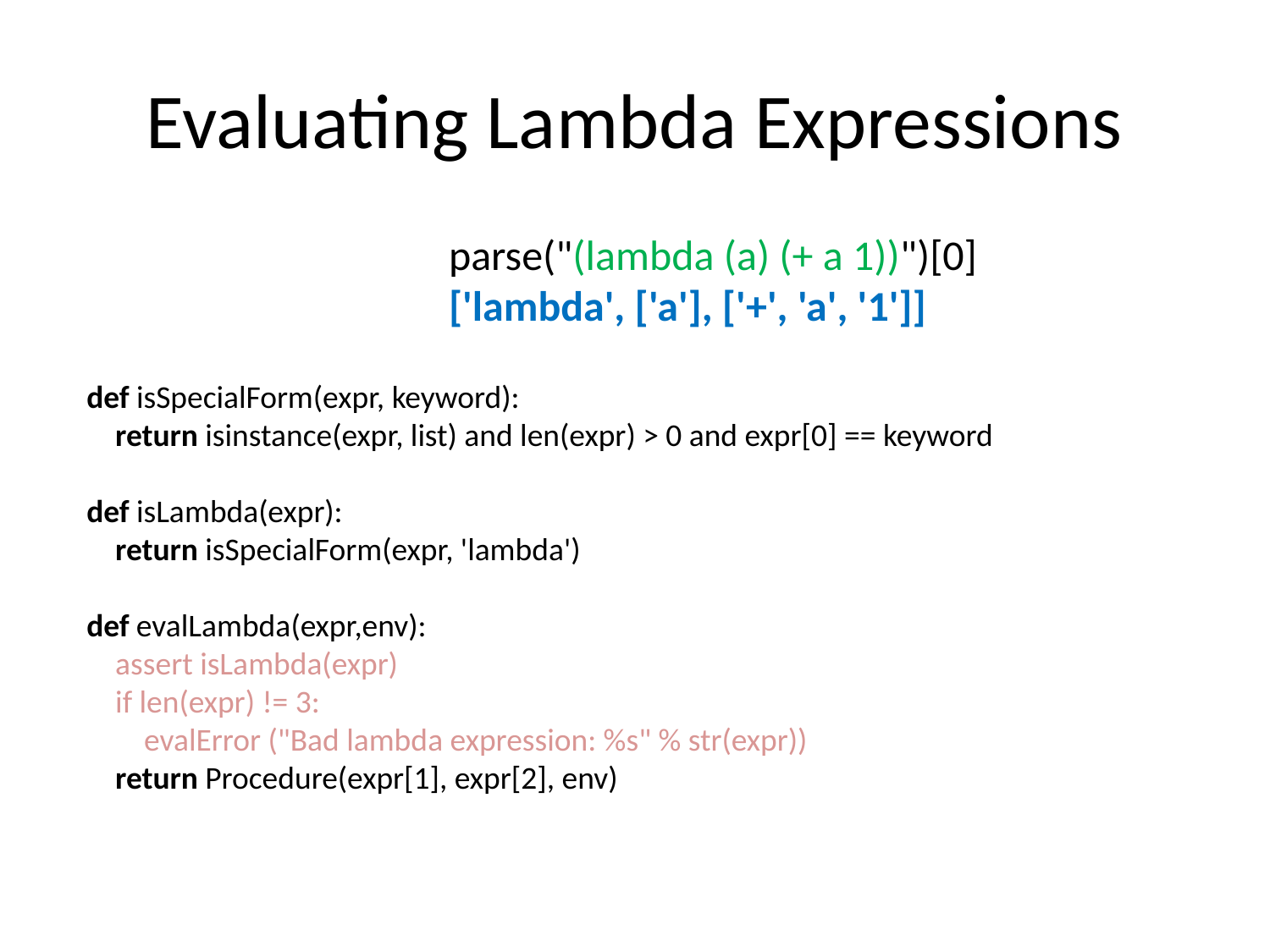

# Evaluating Lambda Expressions
parse("(lambda (a) (+ a 1))")[0]
['lambda', ['a'], ['+', 'a', '1']]
def isSpecialForm(expr, keyword):
    return isinstance(expr, list) and len(expr) > 0 and expr[0] == keyword

def isLambda(expr):
    return isSpecialForm(expr, 'lambda')

def evalLambda(expr,env):
    assert isLambda(expr)
    if len(expr) != 3:
        evalError ("Bad lambda expression: %s" % str(expr))
    return Procedure(expr[1], expr[2], env)